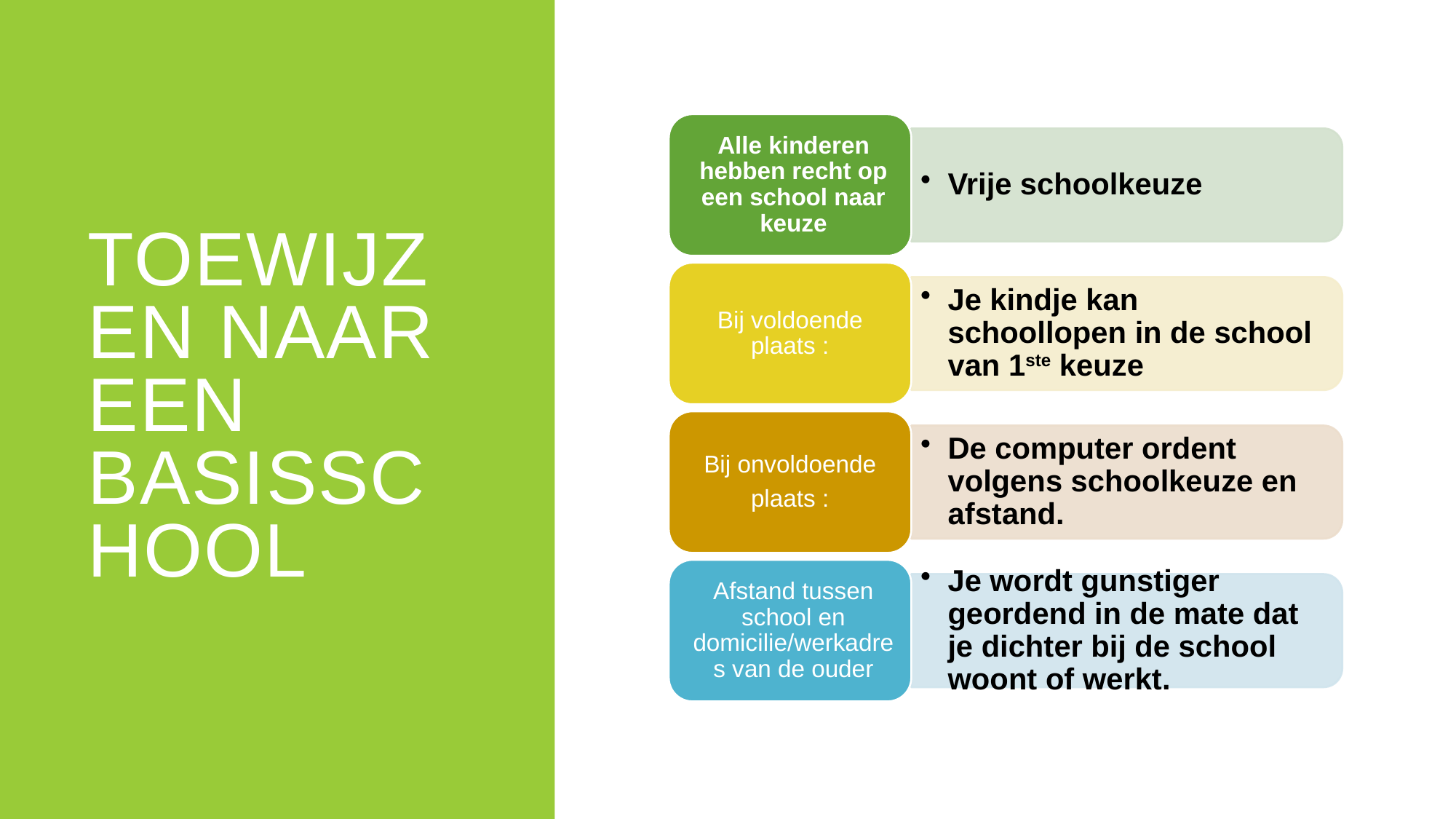

# Toewijzen naar een basisschool
Vrije schoolkeuze
Alle kinderen hebben recht op een school naar keuze
Je kindje kan  schoollopen in de school van 1ste keuze
Bij voldoende
plaats :
De computer ordent volgens schoolkeuze en afstand.
Bij onvoldoende
plaats :
Je wordt gunstiger geordend in de mate dat je dichter bij de school woont of werkt.
Afstand tussen school en domicilie/werkadres van de ouder